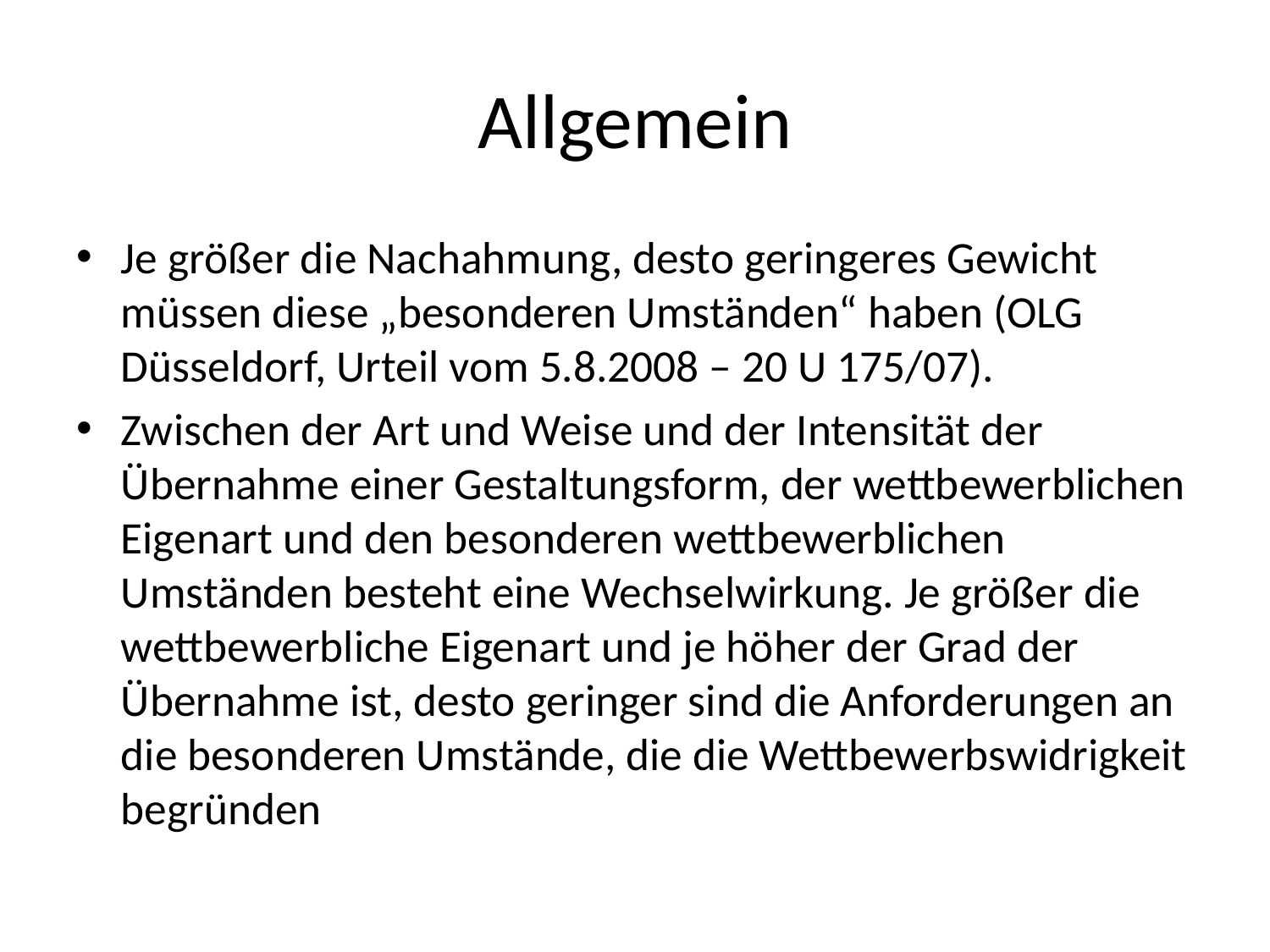

# Allgemein
Je größer die Nachahmung, desto geringeres Gewicht müssen diese „besonderen Umständen“ haben (OLG Düsseldorf, Urteil vom 5.8.2008 – 20 U 175/07).
Zwischen der Art und Weise und der Intensität der Übernahme einer Gestaltungsform, der wettbewerblichen Eigenart und den besonderen wettbewerblichen Umständen besteht eine Wechselwirkung. Je größer die wettbewerbliche Eigenart und je höher der Grad der Übernahme ist, desto geringer sind die Anforderungen an die besonderen Umstände, die die Wettbewerbswidrigkeit begründen